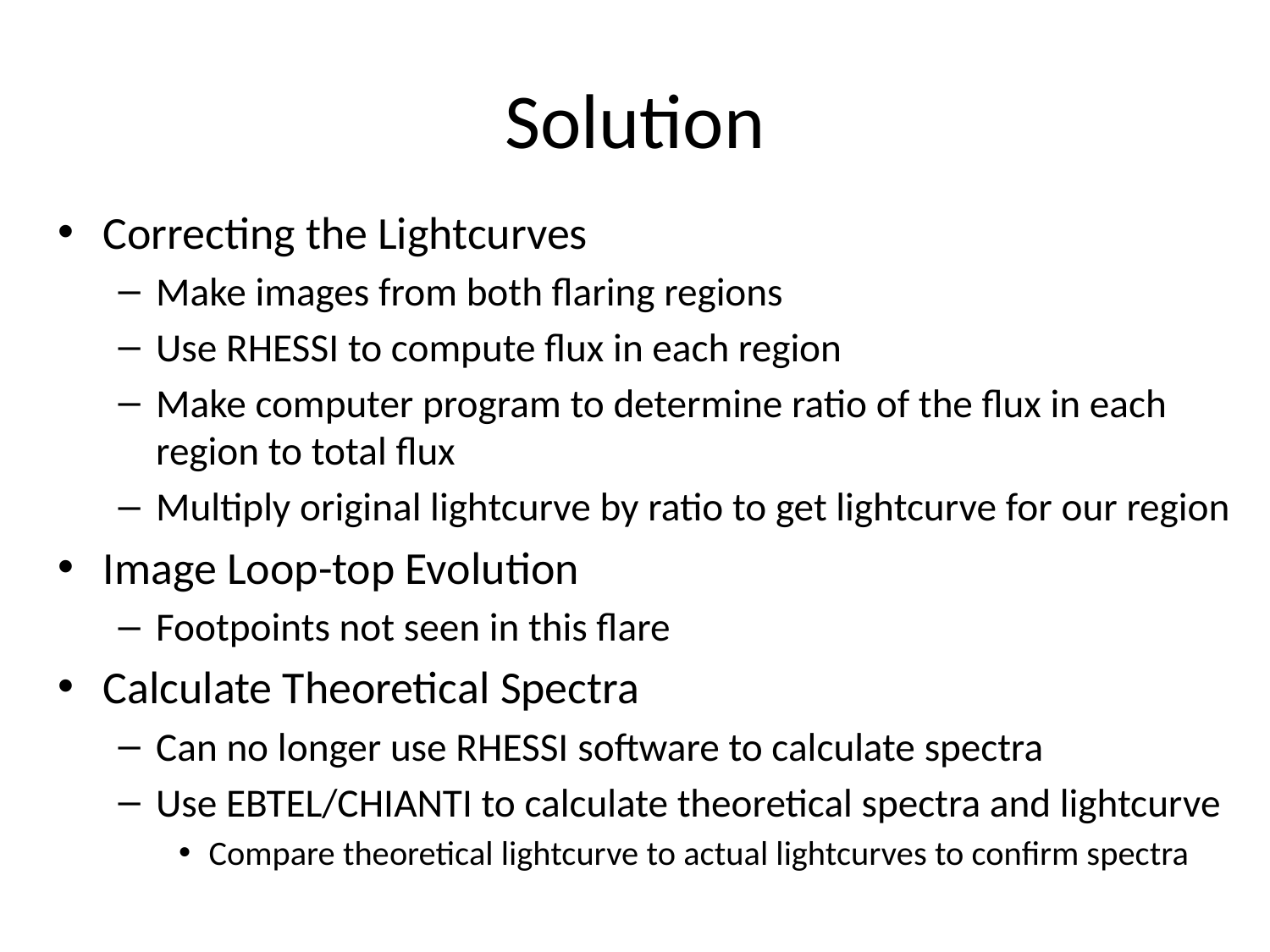

# Solution
Correcting the Lightcurves
Make images from both flaring regions
Use RHESSI to compute flux in each region
Make computer program to determine ratio of the flux in each region to total flux
Multiply original lightcurve by ratio to get lightcurve for our region
Image Loop-top Evolution
Footpoints not seen in this flare
Calculate Theoretical Spectra
Can no longer use RHESSI software to calculate spectra
Use EBTEL/CHIANTI to calculate theoretical spectra and lightcurve
Compare theoretical lightcurve to actual lightcurves to confirm spectra